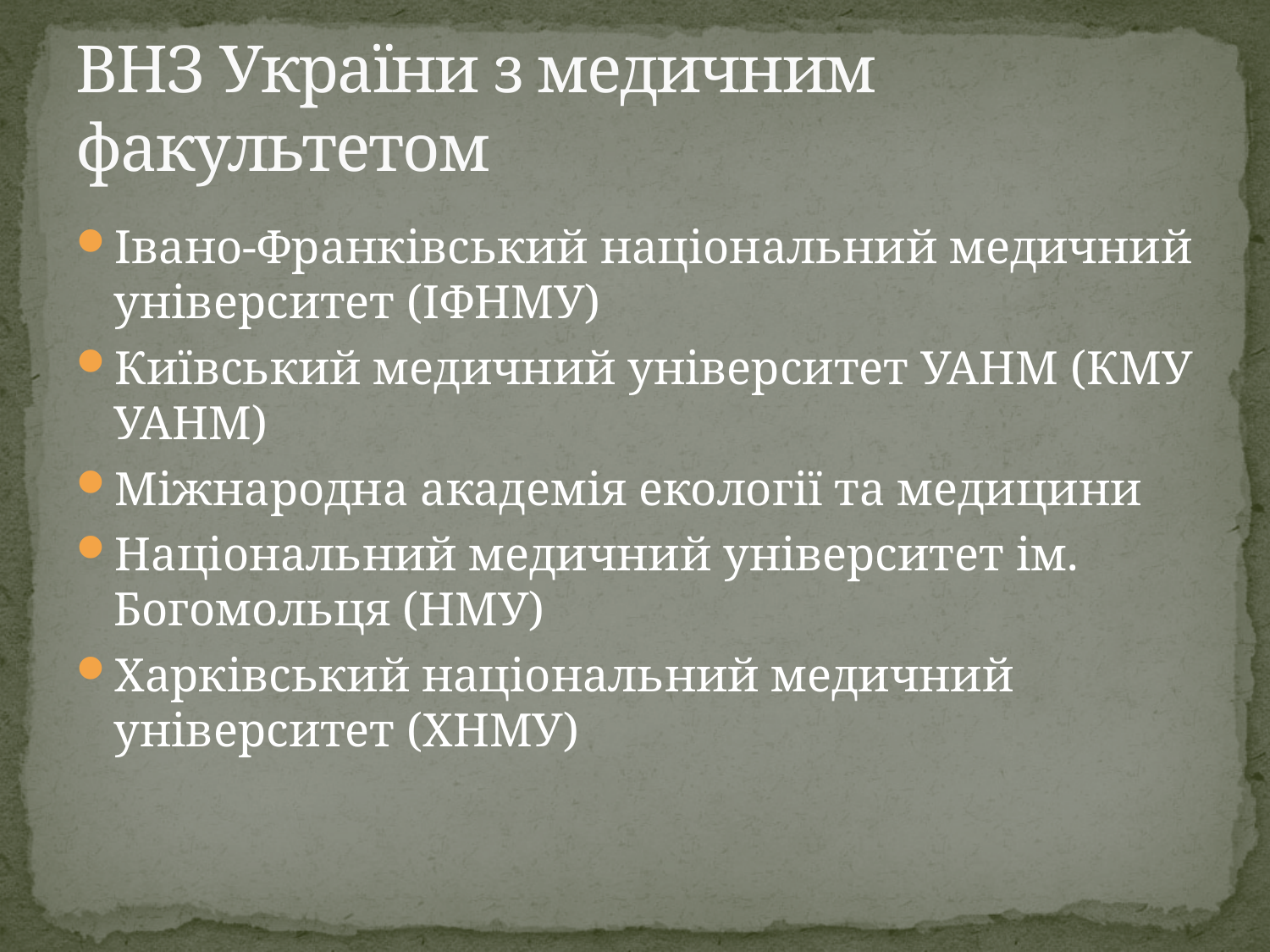

# ВНЗ України з медичним факультетом
Івано-Франківський національний медичний університет (ІФНМУ)
Київський медичний університет УАНМ (КМУ УАНМ)
Міжнародна академія екології та медицини
Національний медичний університет ім. Богомольця (НМУ)
Харківський національний медичний університет (ХНМУ)